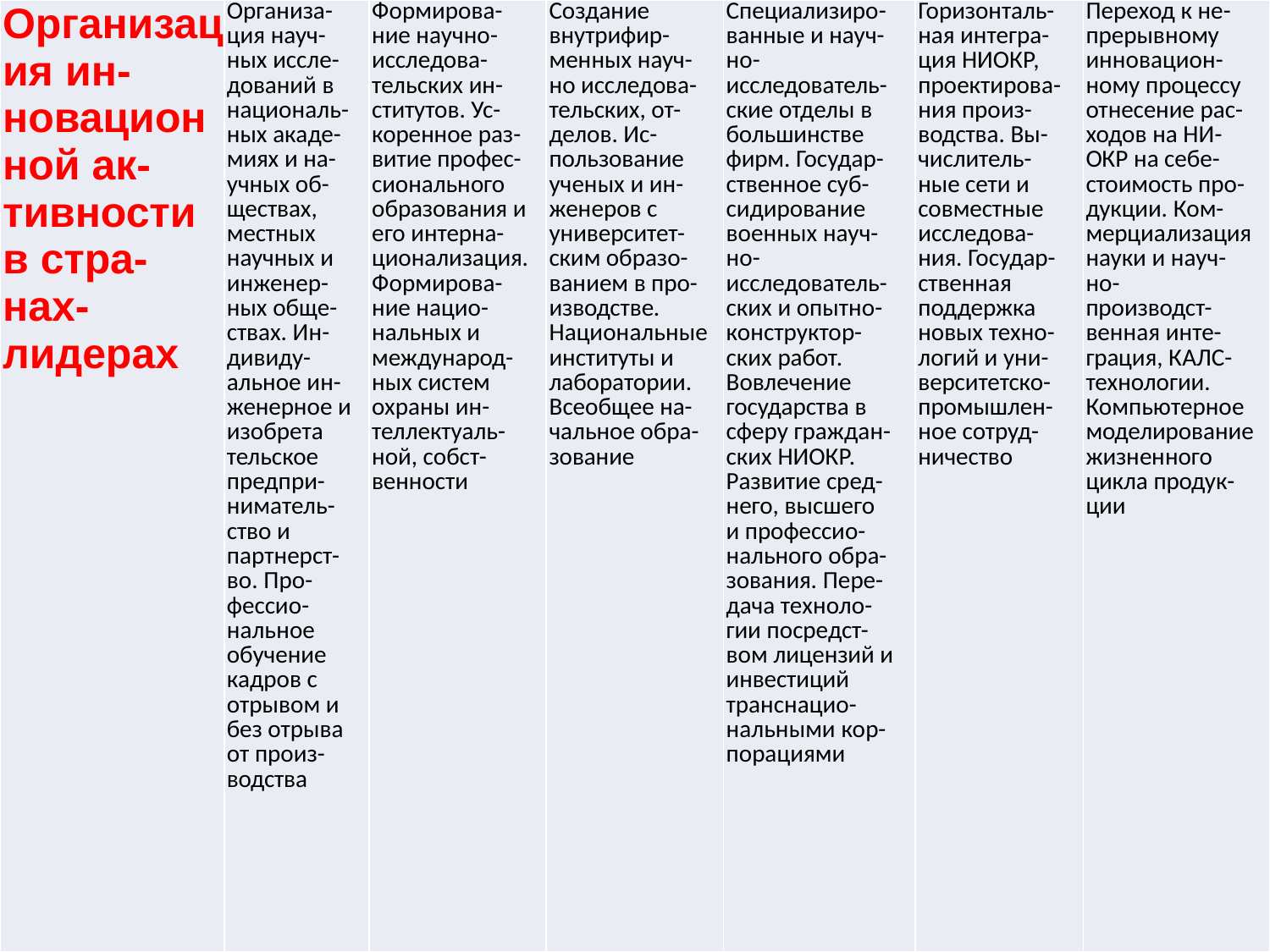

| Организация ин- новационной ак- тивности в стра- нах-лидерах | Организа- ция науч- ных иссле- дований в националь- ных акаде- миях и на- учных об- ществах, местных научных и инженер- ных обще- ствах. Ин- дивиду- альное ин- женерное и изобрета тельское предпри- ниматель- ство и партнерст- во. Про- фессио- нальное обучение кадров с отрывом и без отрыва от произ- водства | Формирова- ние научно- исследова- тельских ин-ститутов. Ус- коренное раз- витие профес- сионального образования и его интерна- ционализация. Формирова- ние нацио- нальных и международ- ных систем охраны ин- теллектуаль- ной, собст- венности | Создание внутрифир- менных науч- но исследова- тельских, от- делов. Ис- пользование ученых и ин- женеров с университет- ским образо- ванием в про- изводстве. Национальные институты и лаборатории. Всеобщее на- чальное обра- зование | Специализиро- ванные и науч- но- исследователь-ские отделы в большинстве фирм. Государ- ственное суб- сидирование военных науч- но- исследователь- ских и опытно- конструктор- ских работ. Вовлечение государства в сферу граждан- ских НИОКР. Развитие сред- него, высшего и профессио- нального обра- зования. Пере- дача техноло- гии посредст- вом лицензий и инвестиций транснацио- нальными кор- порациями | Горизонталь- ная интегра- ция НИОКР, проектирова-ния произ- водства. Вы- числитель- ные сети и совместные исследова- ния. Государ- ственная поддержка новых техно- логий и уни- верситетско- промышлен- ное сотруд- ничество | Переход к не- прерывному инновацион- ному процессу отнесение рас- ходов на НИ- ОКР на себе- стоимость про- дукции. Ком- мерциализация науки и науч- но- производст- венная инте- грация, КАЛС- технологии. Компьютерное моделирование жизненного цикла продук- ции |
| --- | --- | --- | --- | --- | --- | --- |
#